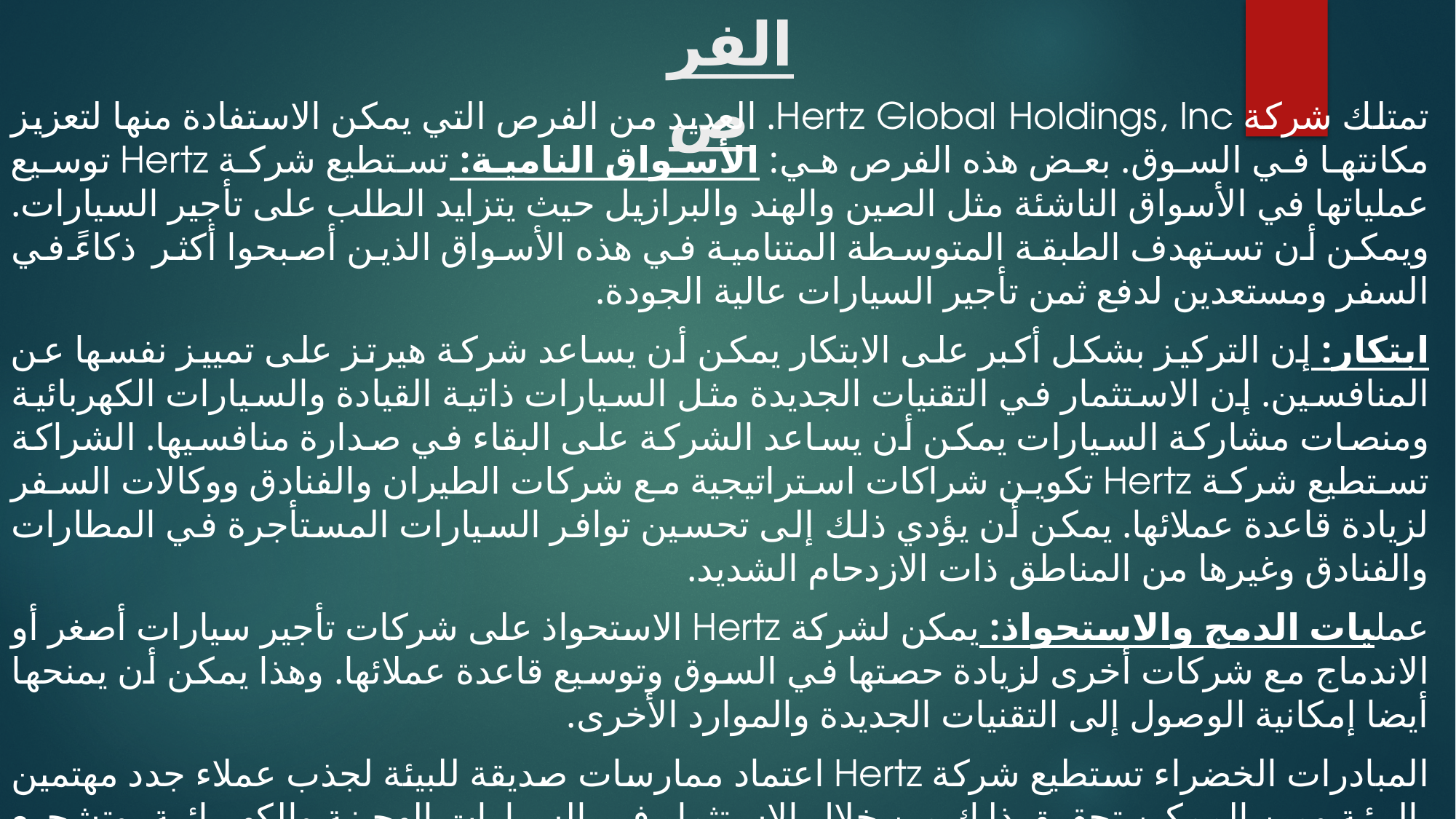

# الفرص
تمتلك شركة Hertz Global Holdings, Inc. العديد من الفرص التي يمكن الاستفادة منها لتعزيز مكانتها في السوق. بعض هذه الفرص هي: الأسواق النامية: تستطيع شركة Hertz توسيع عملياتها في الأسواق الناشئة مثل الصين والهند والبرازيل حيث يتزايد الطلب على تأجير السيارات. ويمكن أن تستهدف الطبقة المتوسطة المتنامية في هذه الأسواق الذين أصبحوا أكثر ذكاءً في السفر ومستعدين لدفع ثمن تأجير السيارات عالية الجودة.
ابتكار: إن التركيز بشكل أكبر على الابتكار يمكن أن يساعد شركة هيرتز على تمييز نفسها عن المنافسين. إن الاستثمار في التقنيات الجديدة مثل السيارات ذاتية القيادة والسيارات الكهربائية ومنصات مشاركة السيارات يمكن أن يساعد الشركة على البقاء في صدارة منافسيها. الشراكة تستطيع شركة Hertz تكوين شراكات استراتيجية مع شركات الطيران والفنادق ووكالات السفر لزيادة قاعدة عملائها. يمكن أن يؤدي ذلك إلى تحسين توافر السيارات المستأجرة في المطارات والفنادق وغيرها من المناطق ذات الازدحام الشديد.
عمليات الدمج والاستحواذ: يمكن لشركة Hertz الاستحواذ على شركات تأجير سيارات أصغر أو الاندماج مع شركات أخرى لزيادة حصتها في السوق وتوسيع قاعدة عملائها. وهذا يمكن أن يمنحها أيضا إمكانية الوصول إلى التقنيات الجديدة والموارد الأخرى.
المبادرات الخضراء تستطيع شركة Hertz اعتماد ممارسات صديقة للبيئة لجذب عملاء جدد مهتمين بالبيئة ومن الممكن تحقيق ذلك من خلال الاستثمار في السيارات الهجينة والكهربائية، وتشجيع تقاسم السيارات والتعويض عن الانبعاثات الكربونية.